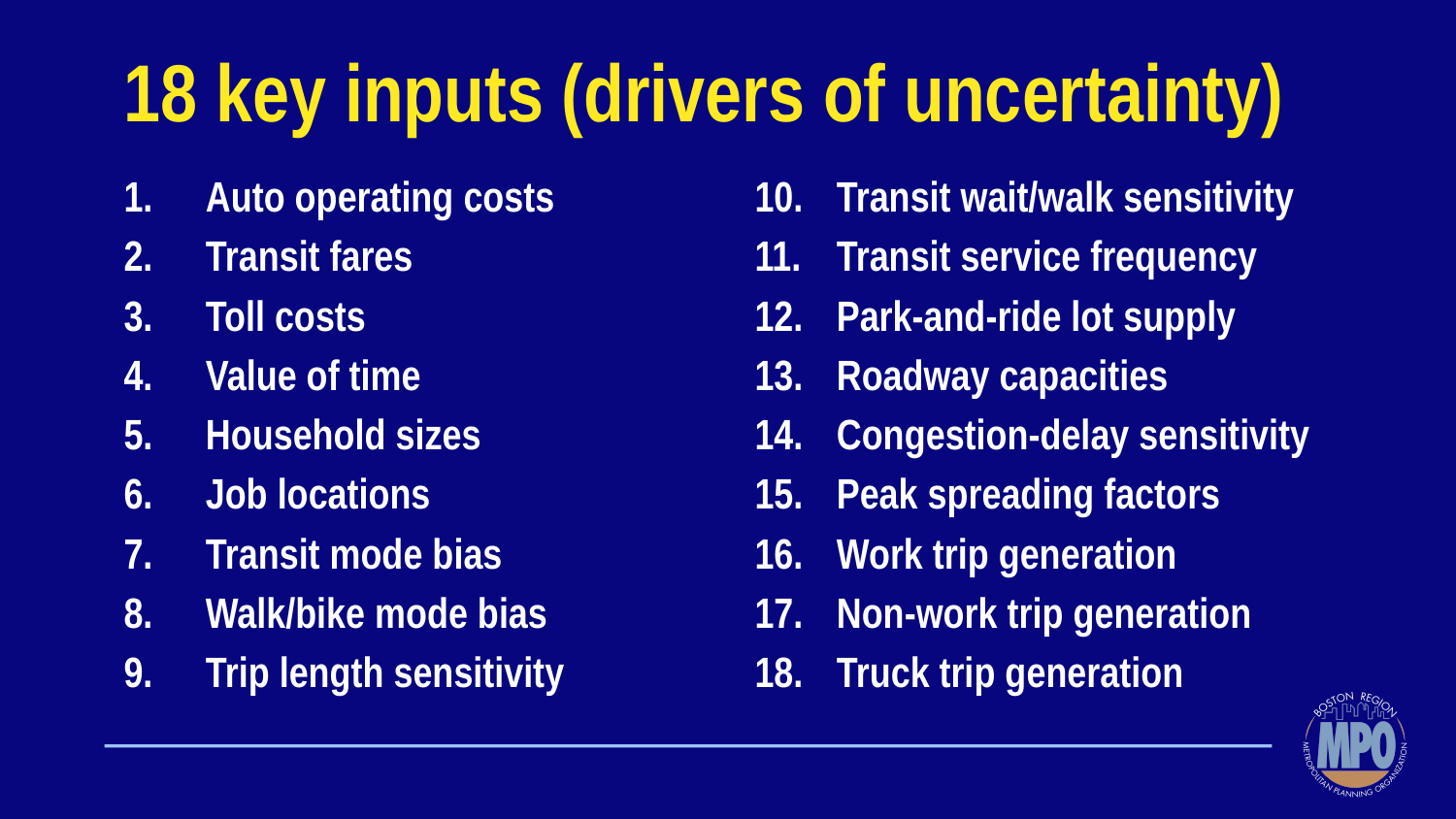

# 18 key inputs (drivers of uncertainty)
Auto operating costs
Transit fares
Toll costs
Value of time
Household sizes
Job locations
Transit mode bias
Walk/bike mode bias
Trip length sensitivity
Transit wait/walk sensitivity
Transit service frequency
Park-and-ride lot supply
Roadway capacities
Congestion-delay sensitivity
Peak spreading factors
Work trip generation
Non-work trip generation
Truck trip generation